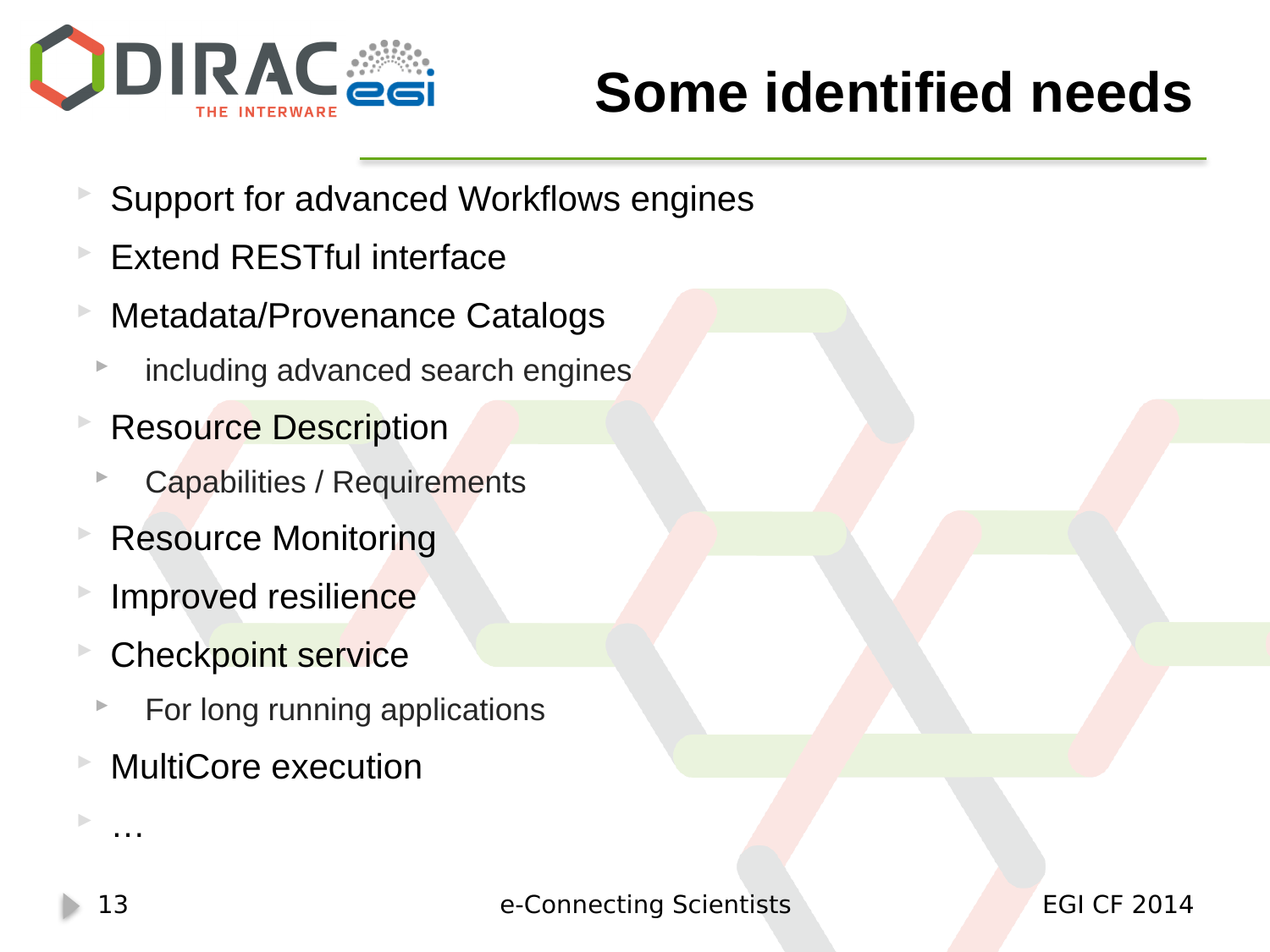

# Some identified needs
Support for advanced Workflows engines
Extend RESTful interface
Metadata/Provenance Catalogs
including advanced search engines
Resource Description
Capabilities / Requirements
Resource Monitoring
Improved resilience
Checkpoint service
For long running applications
MultiCore execution
…
13
e-Connecting Scientists
EGI CF 2014